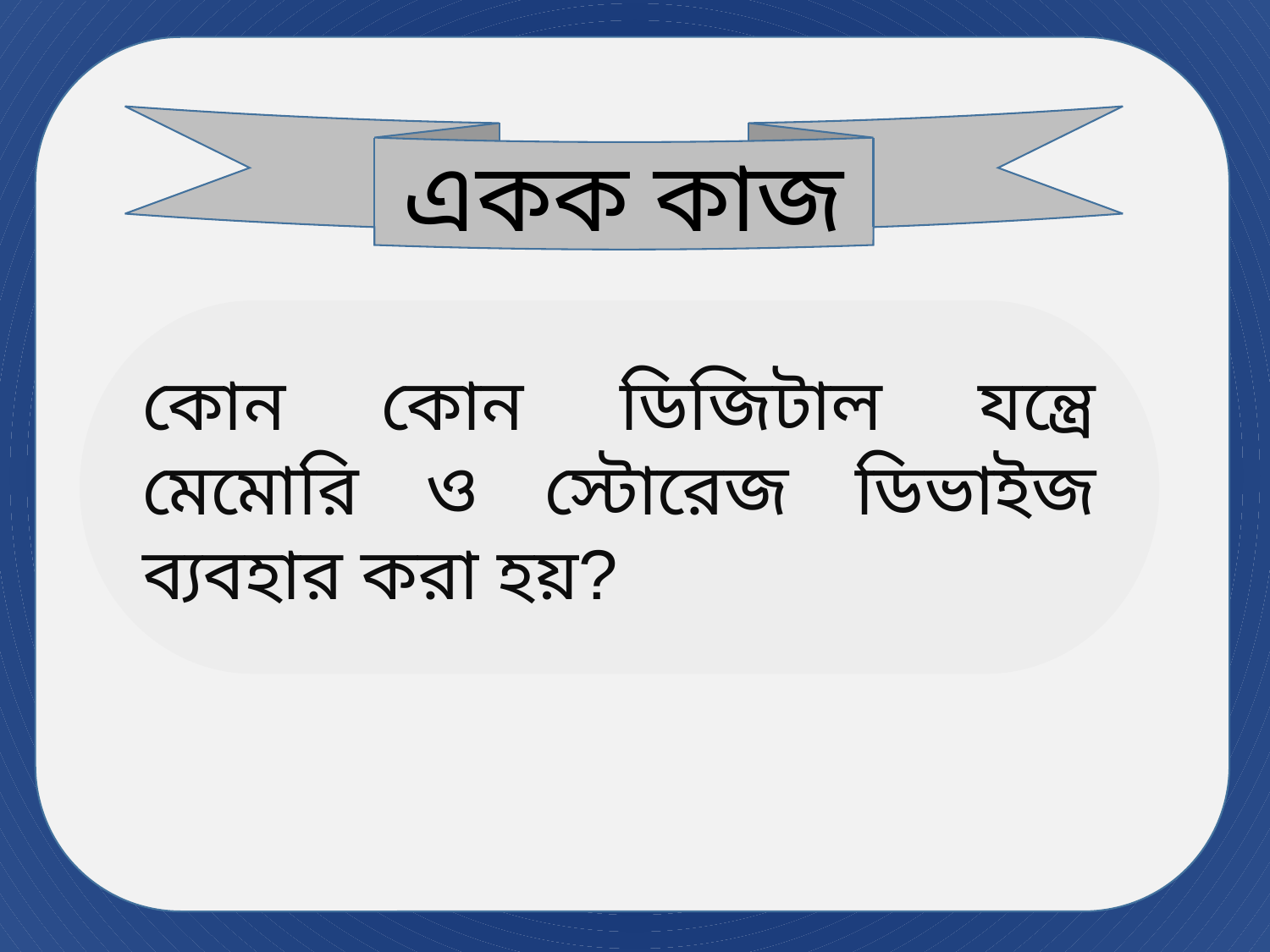

একক কাজ
কোন কোন ডিজিটাল যন্ত্রে মেমোরি ও স্টোরেজ ডিভাইজ ব্যবহার করা হয়?